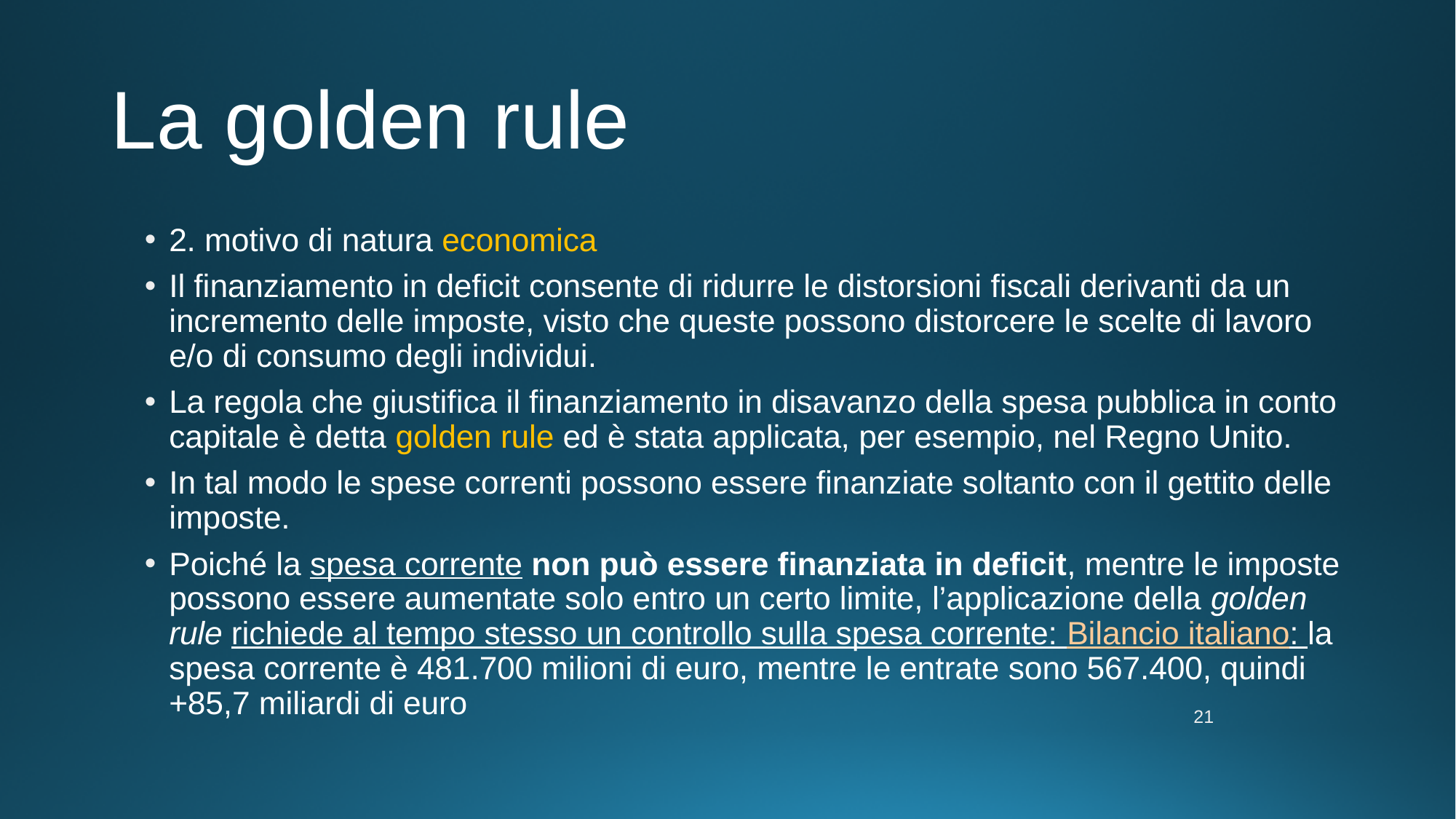

# La golden rule
2. motivo di natura economica
Il finanziamento in deficit consente di ridurre le distorsioni fiscali derivanti da un incremento delle imposte, visto che queste possono distorcere le scelte di lavoro e/o di consumo degli individui.
La regola che giustifica il finanziamento in disavanzo della spesa pubblica in conto capitale è detta golden rule ed è stata applicata, per esempio, nel Regno Unito.
In tal modo le spese correnti possono essere finanziate soltanto con il gettito delle imposte.
Poiché la spesa corrente non può essere finanziata in deficit, mentre le imposte possono essere aumentate solo entro un certo limite, l’applicazione della golden rule richiede al tempo stesso un controllo sulla spesa corrente: Bilancio italiano: la spesa corrente è 481.700 milioni di euro, mentre le entrate sono 567.400, quindi +85,7 miliardi di euro
21